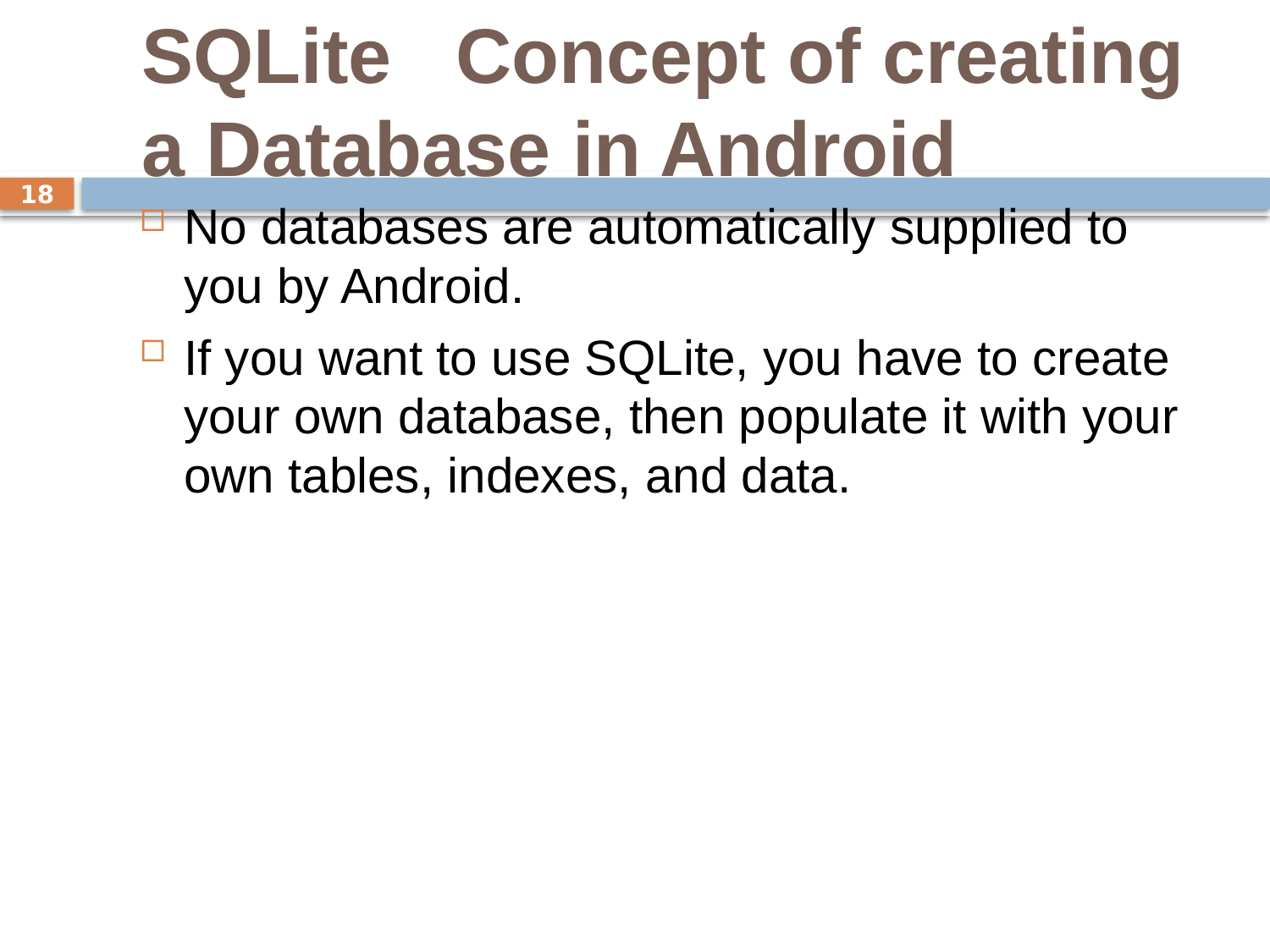

# SQLite   Concept of creating a Database in Android
18
No databases are automatically supplied to you by Android.
If you want to use SQLite, you have to create your own database, then populate it with your own tables, indexes, and data.